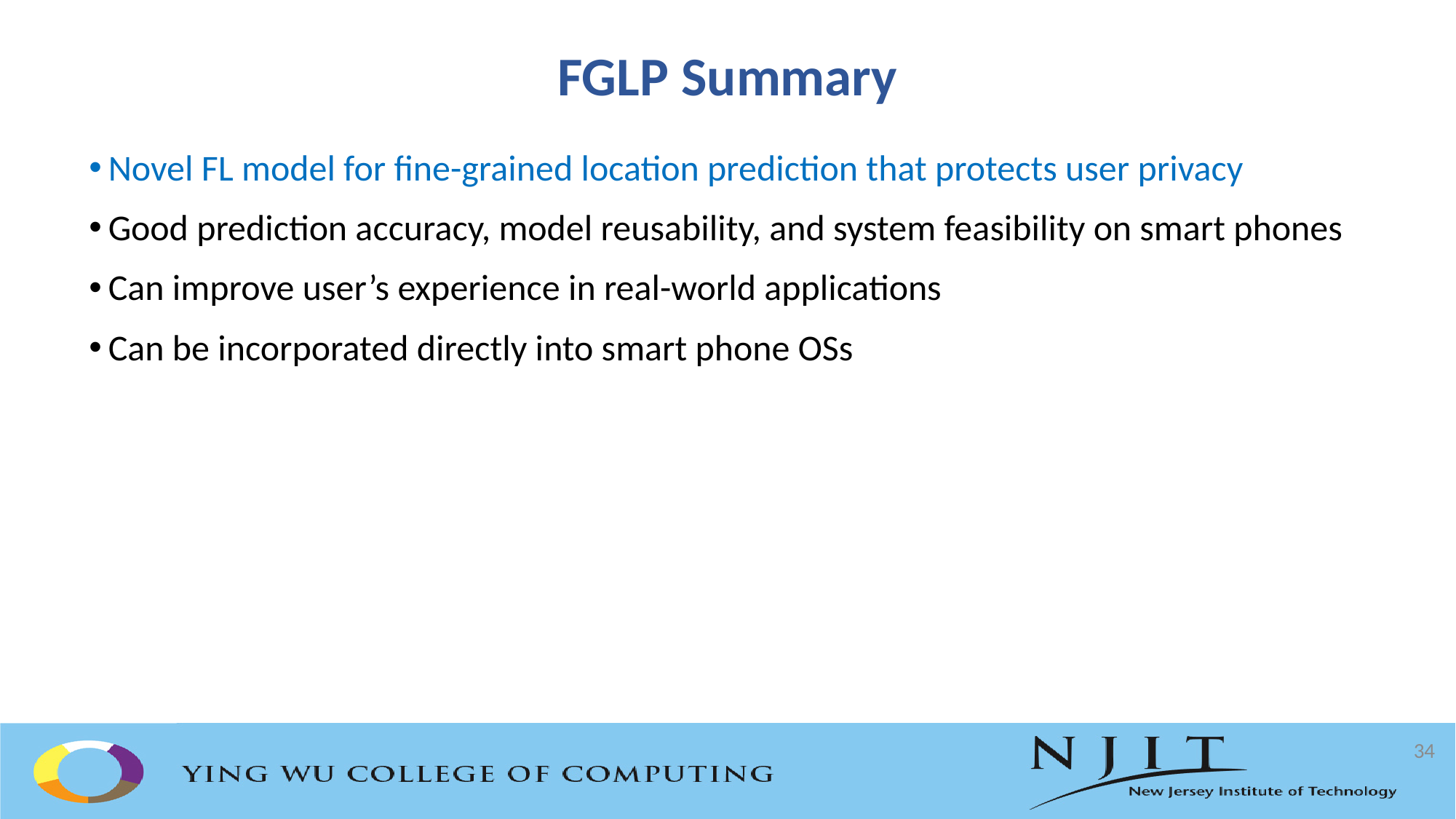

# FGLP Summary
Novel FL model for fine-grained location prediction that protects user privacy
Good prediction accuracy, model reusability, and system feasibility on smart phones
Can improve user’s experience in real-world applications
Can be incorporated directly into smart phone OSs
34